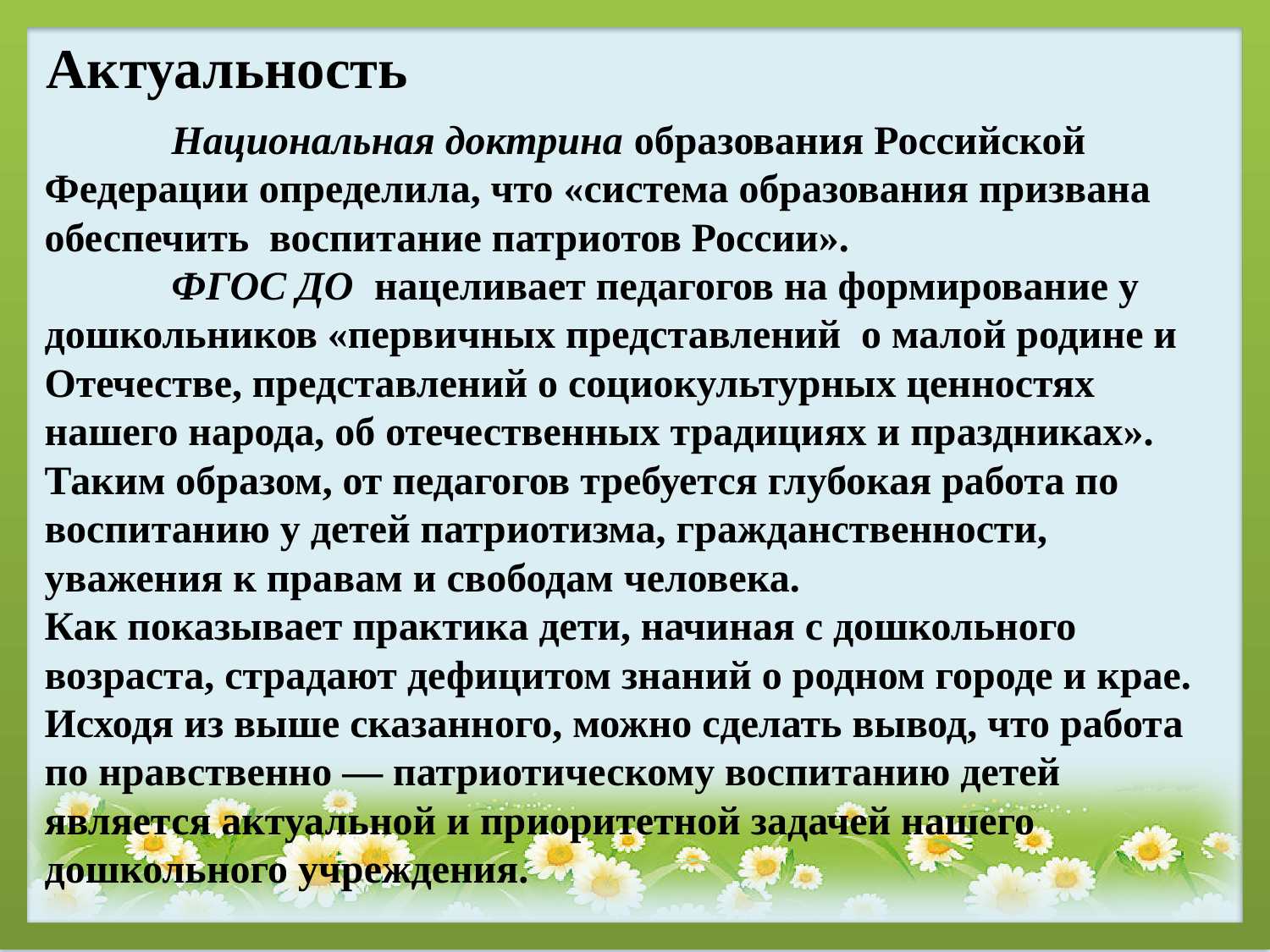

Актуальность
	Национальная доктрина образования Российской Федерации определила, что «система образования призвана обеспечить  воспитание патриотов России».
	ФГОС ДО  нацеливает педагогов на формирование у дошкольников «первичных представлений  о малой родине и Отечестве, представлений о социокультурных ценностях нашего народа, об отечественных традициях и праздниках».
Таким образом, от педагогов требуется глубокая работа по воспитанию у детей патриотизма, гражданственности, уважения к правам и свободам человека.
Как показывает практика дети, начиная с дошкольного возраста, страдают дефицитом знаний о родном городе и крае.
Исходя из выше сказанного, можно сделать вывод, что работа по нравственно — патриотическому воспитанию детей является актуальной и приоритетной задачей нашего дошкольного учреждения.